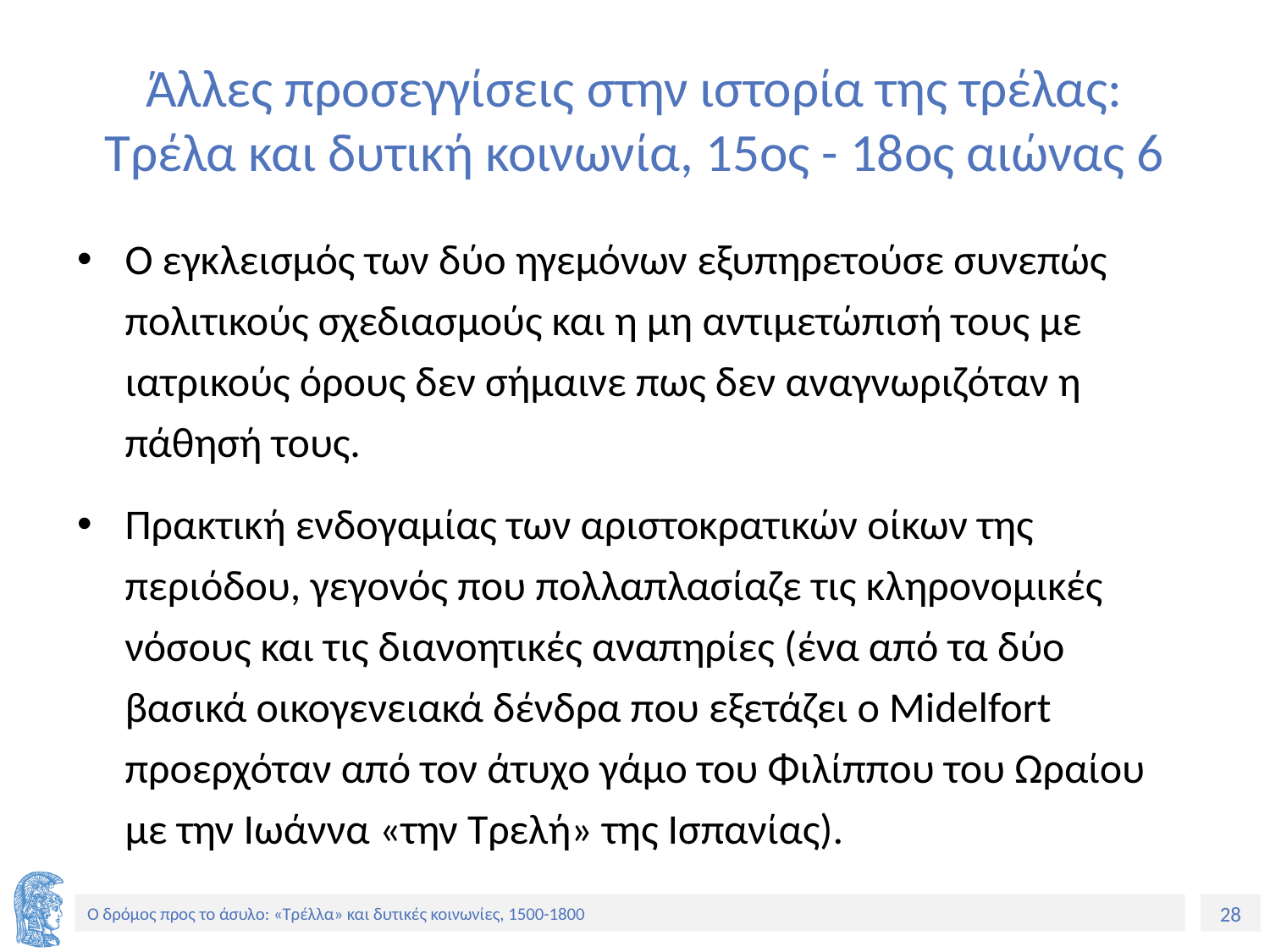

# Άλλες προσεγγίσεις στην ιστορία της τρέλας: Τρέλα και δυτική κοινωνία, 15ος - 18ος αιώνας 6
Ο εγκλεισμός των δύο ηγεμόνων εξυπηρετούσε συνεπώς πολιτικούς σχεδιασμούς και η μη αντιμετώπισή τους με ιατρικούς όρους δεν σήμαινε πως δεν αναγνωριζόταν η πάθησή τους.
Πρακτική ενδογαμίας των αριστοκρατικών οίκων της περιόδου, γεγονός που πολλαπλασίαζε τις κληρονομικές νόσους και τις διανοητικές αναπηρίες (ένα από τα δύο βασικά οικογενειακά δένδρα που εξετάζει ο Midelfort προερχόταν από τον άτυχο γάμο του Φιλίππου του Ωραίου με την Ιωάννα «την Τρελή» της Ισπανίας).